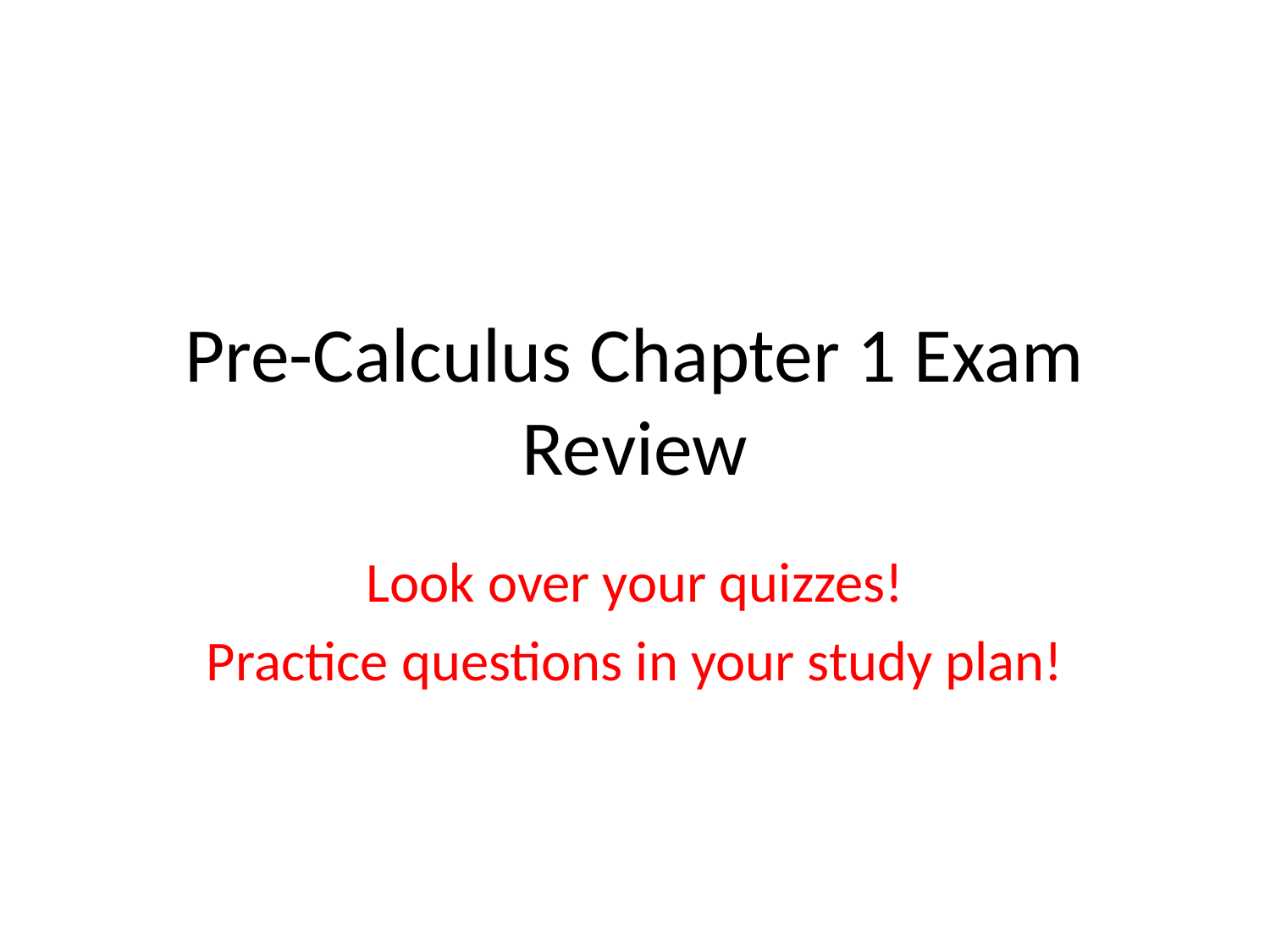

# Pre-Calculus Chapter 1 Exam Review
Look over your quizzes!
Practice questions in your study plan!